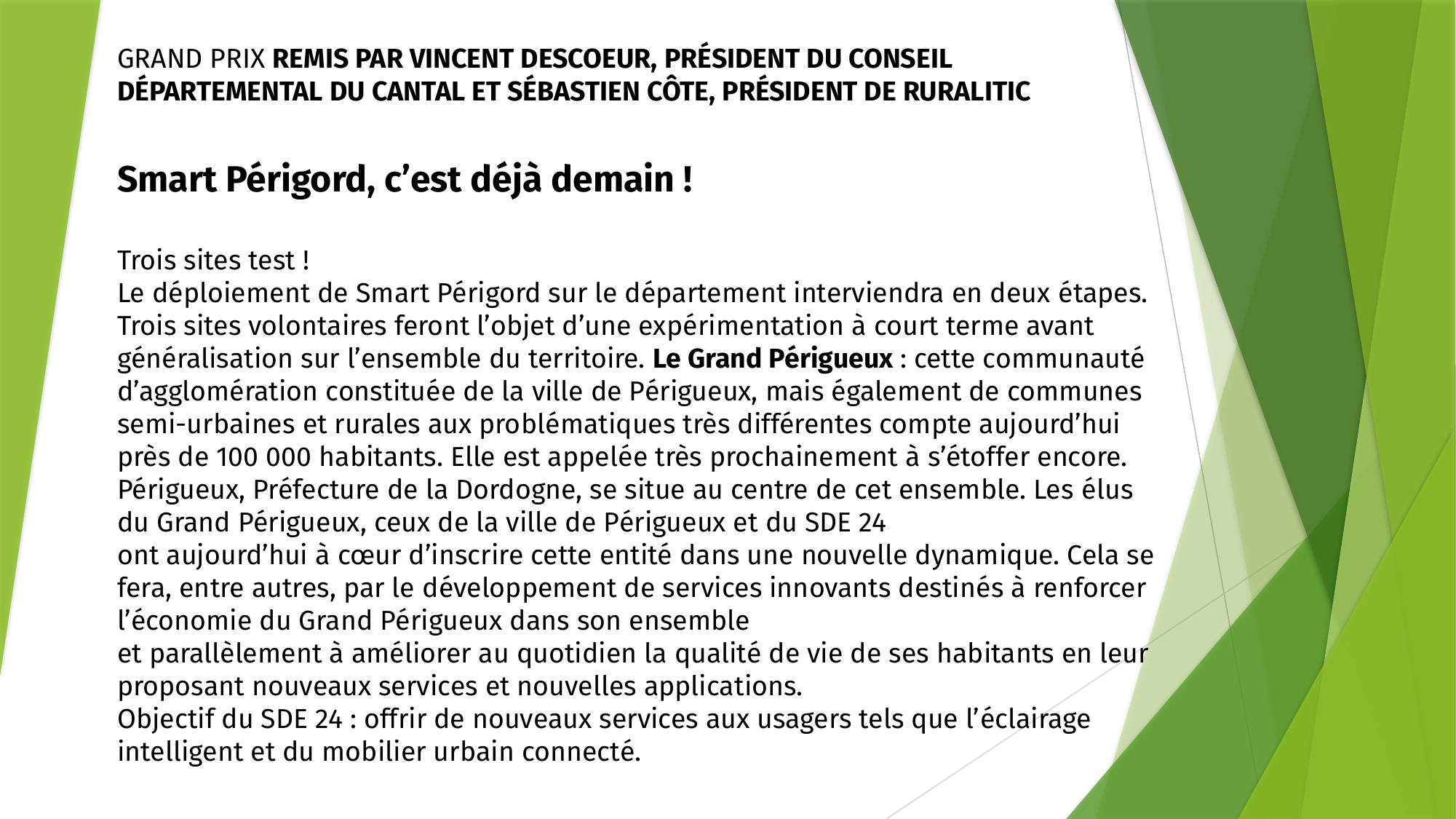

GRAND PRIX REMIS PAR VINCENT DESCOEUR, PRÉSIDENT DU CONSEIL DÉPARTEMENTAL DU CANTAL ET SÉBASTIEN CÔTE, PRÉSIDENT DE RURALITIC

Smart Périgord, c’est déjà demain !

Trois sites test !
Le déploiement de Smart Périgord sur le département interviendra en deux étapes. Trois sites volontaires feront l’objet d’une expérimentation à court terme avant généralisation sur l’ensemble du territoire. Le Grand Périgueux : cette communauté d’agglomération constituée de la ville de Périgueux, mais également de communes semi-urbaines et rurales aux problématiques très différentes compte aujourd’hui près de 100 000 habitants. Elle est appelée très prochainement à s’étoffer encore. Périgueux, Préfecture de la Dordogne, se situe au centre de cet ensemble. Les élus du Grand Périgueux, ceux de la ville de Périgueux et du SDE 24
ont aujourd’hui à cœur d’inscrire cette entité dans une nouvelle dynamique. Cela se fera, entre autres, par le développement de services innovants destinés à renforcer l’économie du Grand Périgueux dans son ensemble
et parallèlement à améliorer au quotidien la qualité de vie de ses habitants en leur proposant nouveaux services et nouvelles applications.
Objectif du SDE 24 : offrir de nouveaux services aux usagers tels que l’éclairage intelligent et du mobilier urbain connecté.